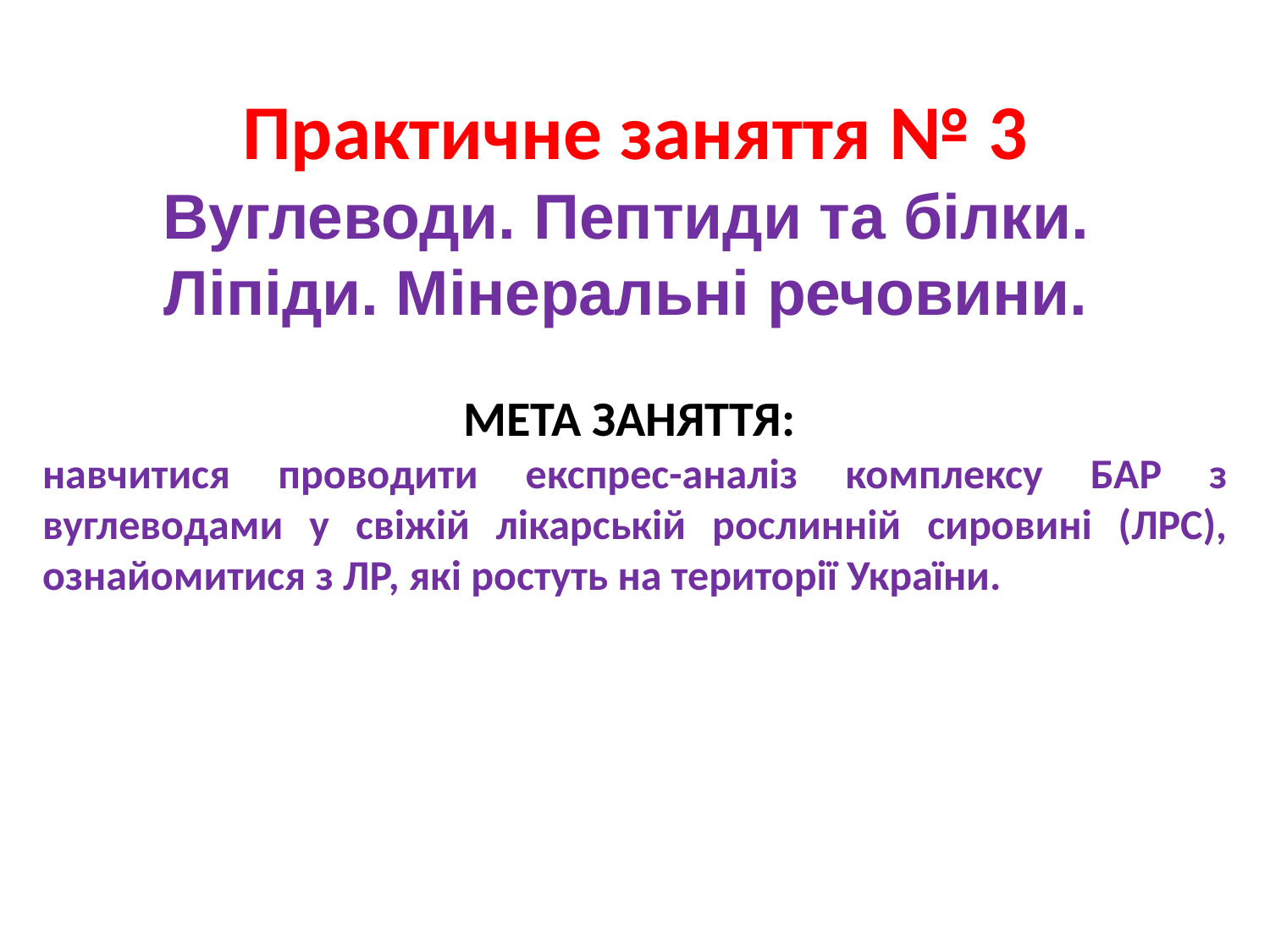

Практичне заняття № 3
Вуглеводи. Пептиди та білки.
Ліпіди. Мінеральні речовини.

МЕТА ЗАНЯТТЯ:
навчитися проводити експрес-аналіз комплексу БАР з вуглеводами у свіжій лікарській рослинній сировині (ЛРС), ознайомитися з ЛР, які ростуть на території України.